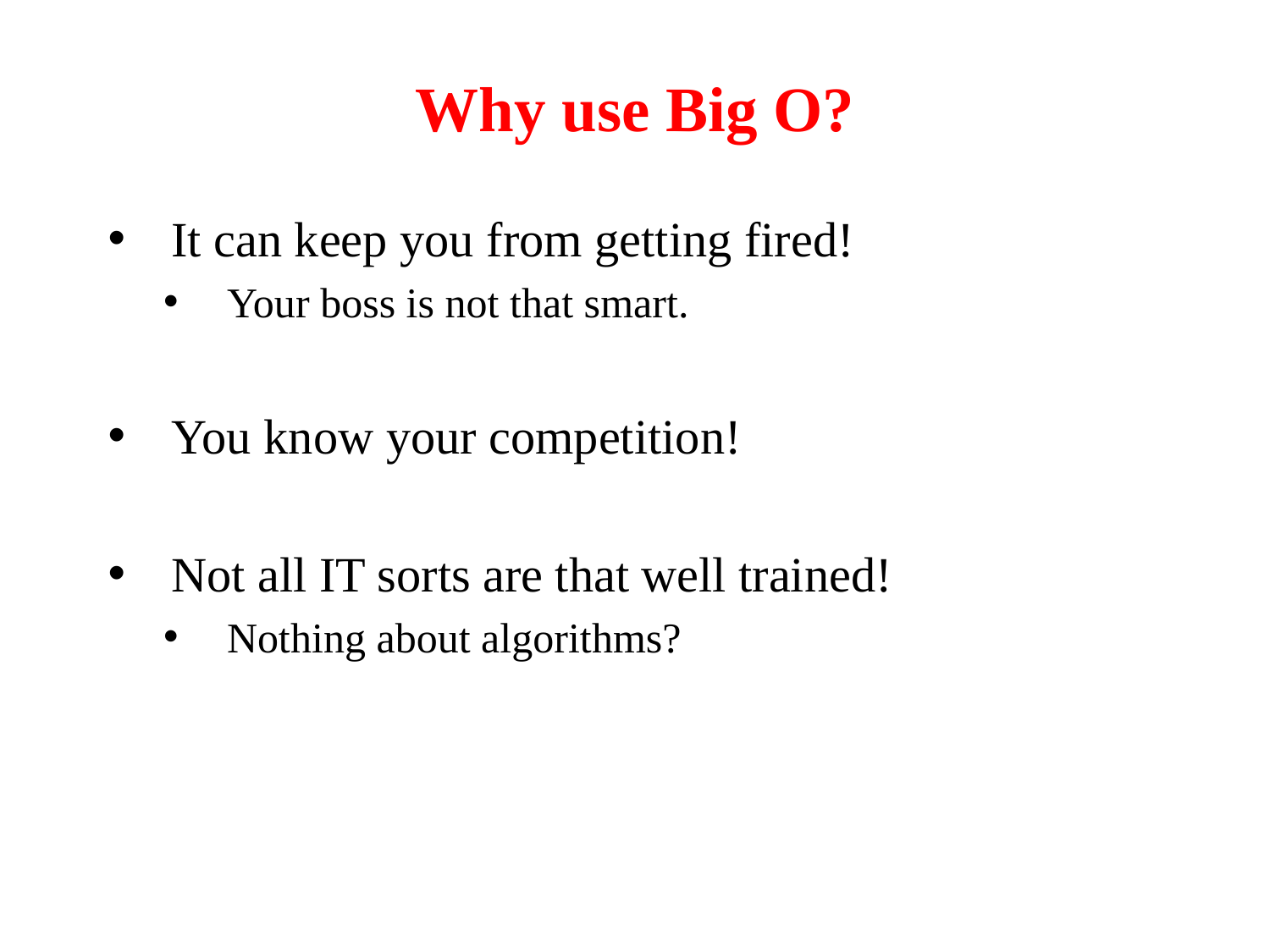

# Why use Big O?
It can keep you from getting fired!
Your boss is not that smart.

You know your competition!

Not all IT sorts are that well trained!
Nothing about algorithms?